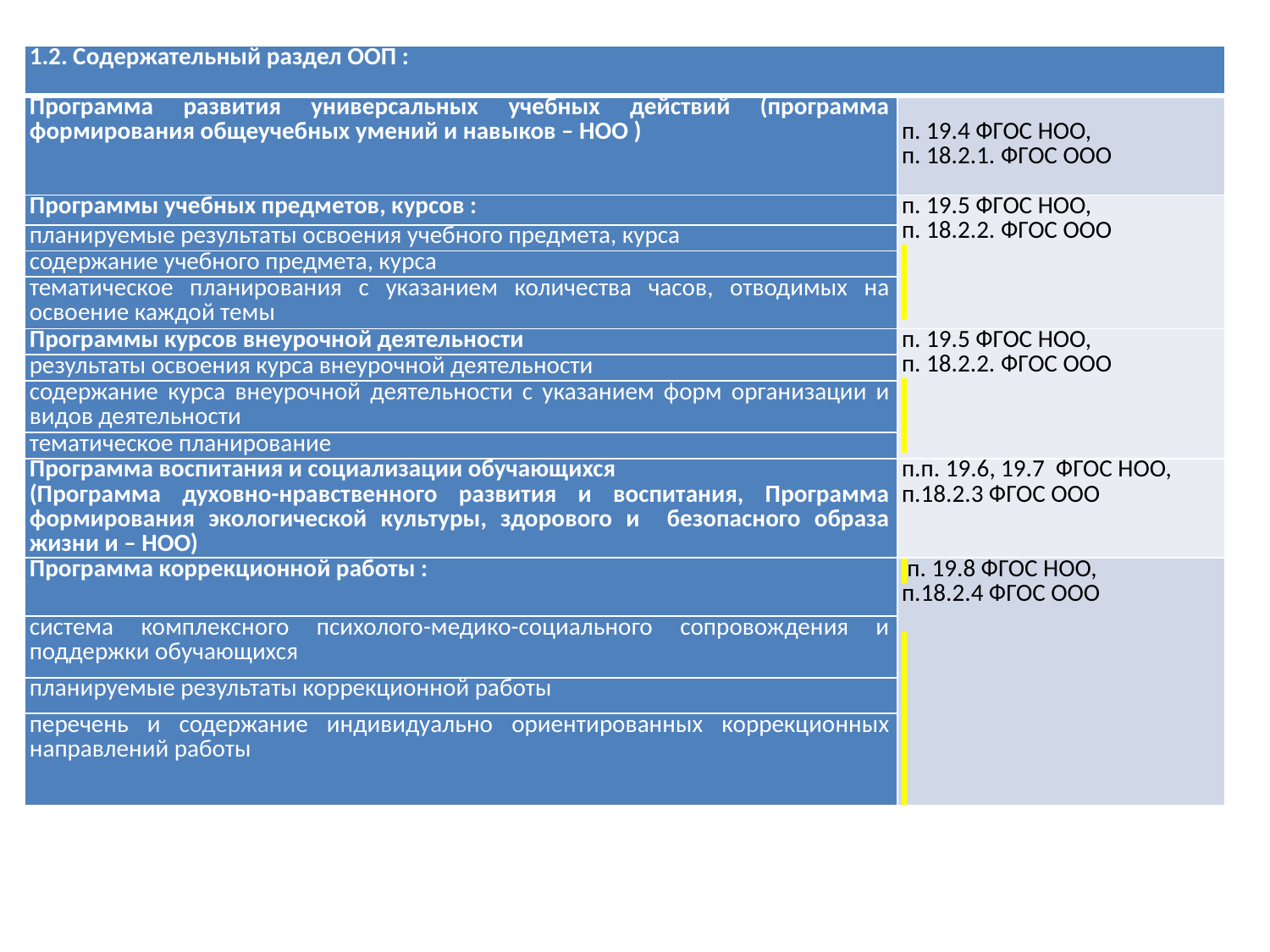

| 1.2. Содержательный раздел ООП : |  |
| --- | --- |
| Программа развития универсальных учебных действий (программа формирования общеучебных умений и навыков – НОО ) | п. 19.4 ФГОС НОО, п. 18.2.1. ФГОС ООО |
| Программы учебных предметов, курсов : | п. 19.5 ФГОС НОО, п. 18.2.2. ФГОС ООО |
| планируемые результаты освоения учебного предмета, курса |  |
| содержание учебного предмета, курса |  |
| тематическое планирования с указанием количества часов, отводимых на освоение каждой темы |  |
| Программы курсов внеурочной деятельности | п. 19.5 ФГОС НОО, п. 18.2.2. ФГОС ООО |
| результаты освоения курса внеурочной деятельности |  |
| содержание курса внеурочной деятельности с указанием форм организации и видов деятельности |  |
| тематическое планирование |  |
| Программа воспитания и социализации обучающихся (Программа духовно-нравственного развития и воспитания, Программа формирования экологической культуры, здорового и безопасного образа жизни и – НОО) | п.п. 19.6, 19.7 ФГОС НОО, п.18.2.3 ФГОС ООО |
| Программа коррекционной работы : | п. 19.8 ФГОС НОО, п.18.2.4 ФГОС ООО |
| система комплексного психолого-медико-социального сопровождения и поддержки обучающихся |  |
| планируемые результаты коррекционной работы |  |
| перечень и содержание индивидуально ориентированных коррекционных направлений работы |  |